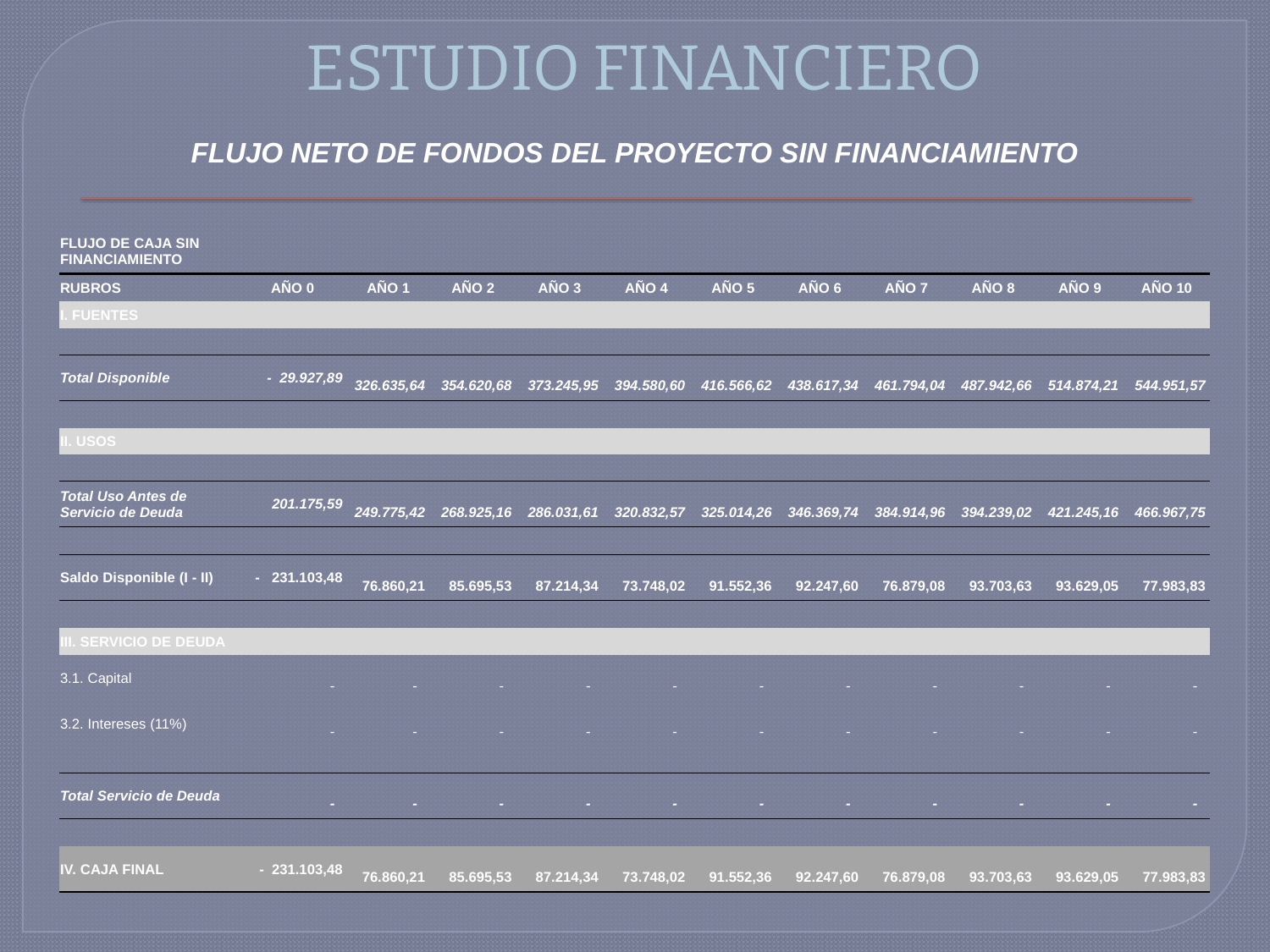

# ESTUDIO FINANCIERO
FLUJO NETO DE FONDOS DEL PROYECTO SIN FINANCIAMIENTO
| FLUJO DE CAJA SIN FINANCIAMIENTO |  |  |  |  |  |  |  |  |  |  |  |
| --- | --- | --- | --- | --- | --- | --- | --- | --- | --- | --- | --- |
| RUBROS | AÑO 0 | AÑO 1 | AÑO 2 | AÑO 3 | AÑO 4 | AÑO 5 | AÑO 6 | AÑO 7 | AÑO 8 | AÑO 9 | AÑO 10 |
| I. FUENTES |  |  |  |  |  |  |  |  |  |  |  |
|  |  |  |  |  |  |  |  |  |  |  |  |
| Total Disponible | - 29.927,89 | 326.635,64 | 354.620,68 | 373.245,95 | 394.580,60 | 416.566,62 | 438.617,34 | 461.794,04 | 487.942,66 | 514.874,21 | 544.951,57 |
|  |  |  |  |  |  |  |  |  |  |  |  |
| II. USOS |  |  |  |  |  |  |  |  |  |  |  |
|  |  |  |  |  |  |  |  |  |  |  |  |
| Total Uso Antes de Servicio de Deuda | 201.175,59 | 249.775,42 | 268.925,16 | 286.031,61 | 320.832,57 | 325.014,26 | 346.369,74 | 384.914,96 | 394.239,02 | 421.245,16 | 466.967,75 |
|  |  |  |  |  |  |  |  |  |  |  |  |
| Saldo Disponible (I - II) | - 231.103,48 | 76.860,21 | 85.695,53 | 87.214,34 | 73.748,02 | 91.552,36 | 92.247,60 | 76.879,08 | 93.703,63 | 93.629,05 | 77.983,83 |
|  |  |  |  |  |  |  |  |  |  |  |  |
| III. SERVICIO DE DEUDA |  |  |  |  |  |  |  |  |  |  |  |
| 3.1. Capital | - | - | - | - | - | - | - | - | - | - | - |
| 3.2. Intereses (11%) | - | - | - | - | - | - | - | - | - | - | - |
|  |  |  |  |  |  |  |  |  |  |  |  |
| Total Servicio de Deuda | - | - | - | - | - | - | - | - | - | - | - |
|  |  |  |  |  |  |  |  |  |  |  |  |
| IV. CAJA FINAL | - 231.103,48 | 76.860,21 | 85.695,53 | 87.214,34 | 73.748,02 | 91.552,36 | 92.247,60 | 76.879,08 | 93.703,63 | 93.629,05 | 77.983,83 |